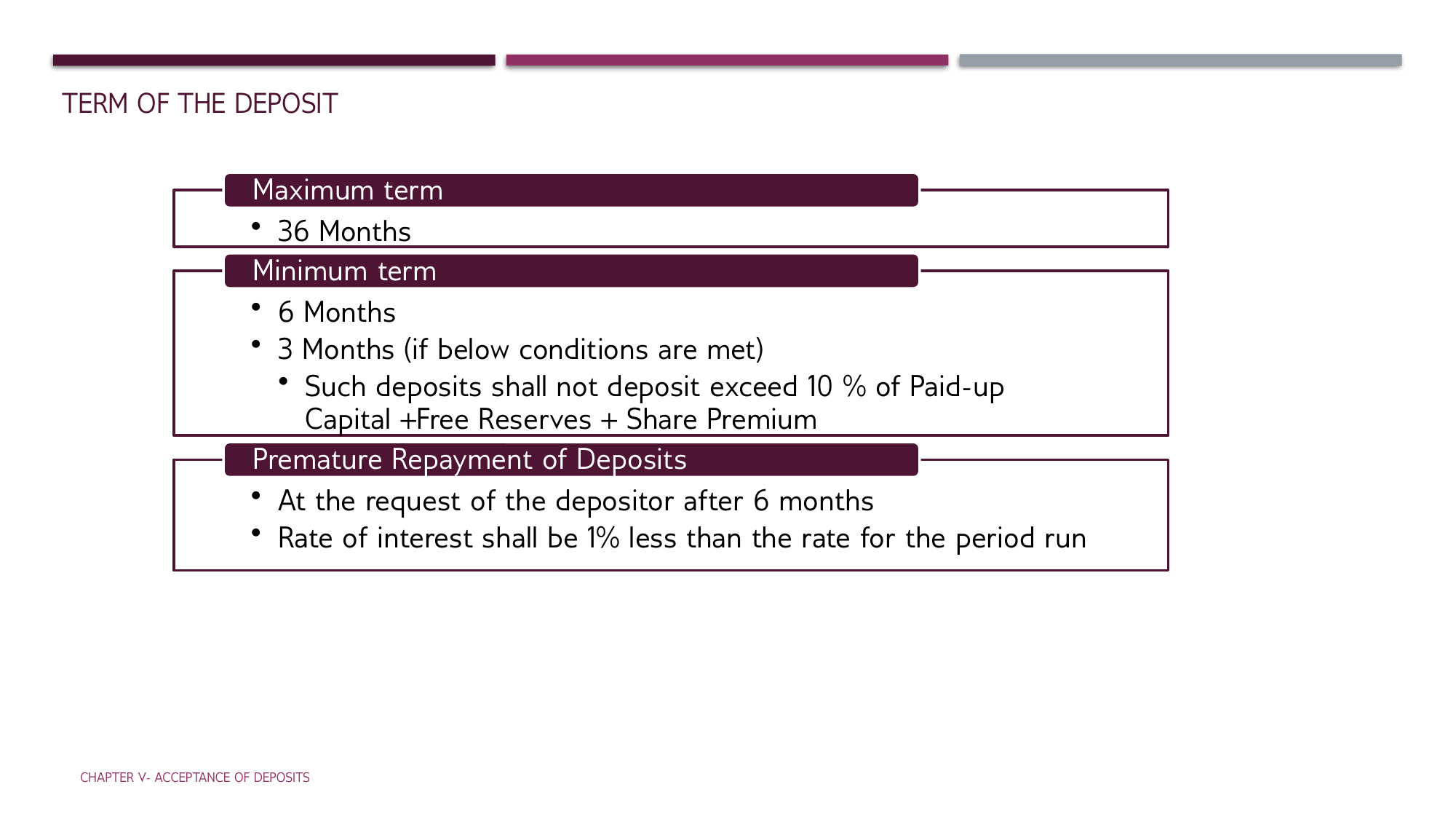

Term of the Deposit
Limits on how much deposits can be – Rule 3
Rs. In Crores
36 Months
Maximum term
6 Months
3 Months (if below conditions are met)
Such deposits shall not deposit exceed 10 % of Paid-up Capital +Free Reserves + Share Premium
Minimum term
At the request of the depositor after 6 months
Rate of interest shall be 1% less than the rate for the period run
Premature Repayment of Deposits
Chapter V- Acceptance of Deposits